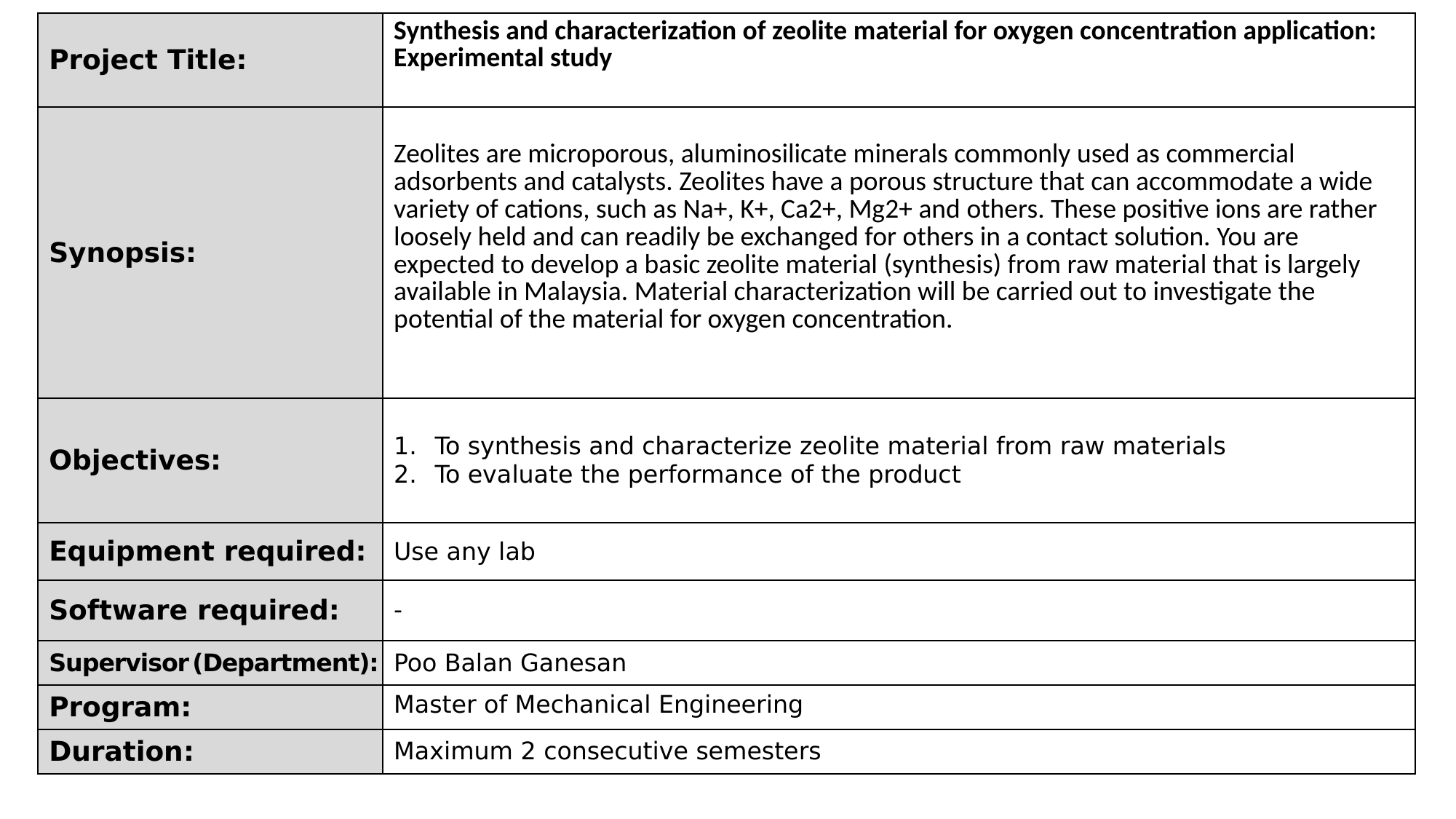

| Project Title: | Synthesis and characterization of zeolite material for oxygen concentration application: Experimental study |
| --- | --- |
| Synopsis: | Zeolites are microporous, aluminosilicate minerals commonly used as commercial adsorbents and catalysts. Zeolites have a porous structure that can accommodate a wide variety of cations, such as Na+, K+, Ca2+, Mg2+ and others. These positive ions are rather loosely held and can readily be exchanged for others in a contact solution. You are expected to develop a basic zeolite material (synthesis) from raw material that is largely available in Malaysia. Material characterization will be carried out to investigate the potential of the material for oxygen concentration. |
| Objectives: | To synthesis and characterize zeolite material from raw materials To evaluate the performance of the product |
| Equipment required: | Use any lab |
| Software required: | - |
| Supervisor (Department): | Poo Balan Ganesan |
| Program: | Master of Mechanical Engineering |
| Duration: | Maximum 2 consecutive semesters |